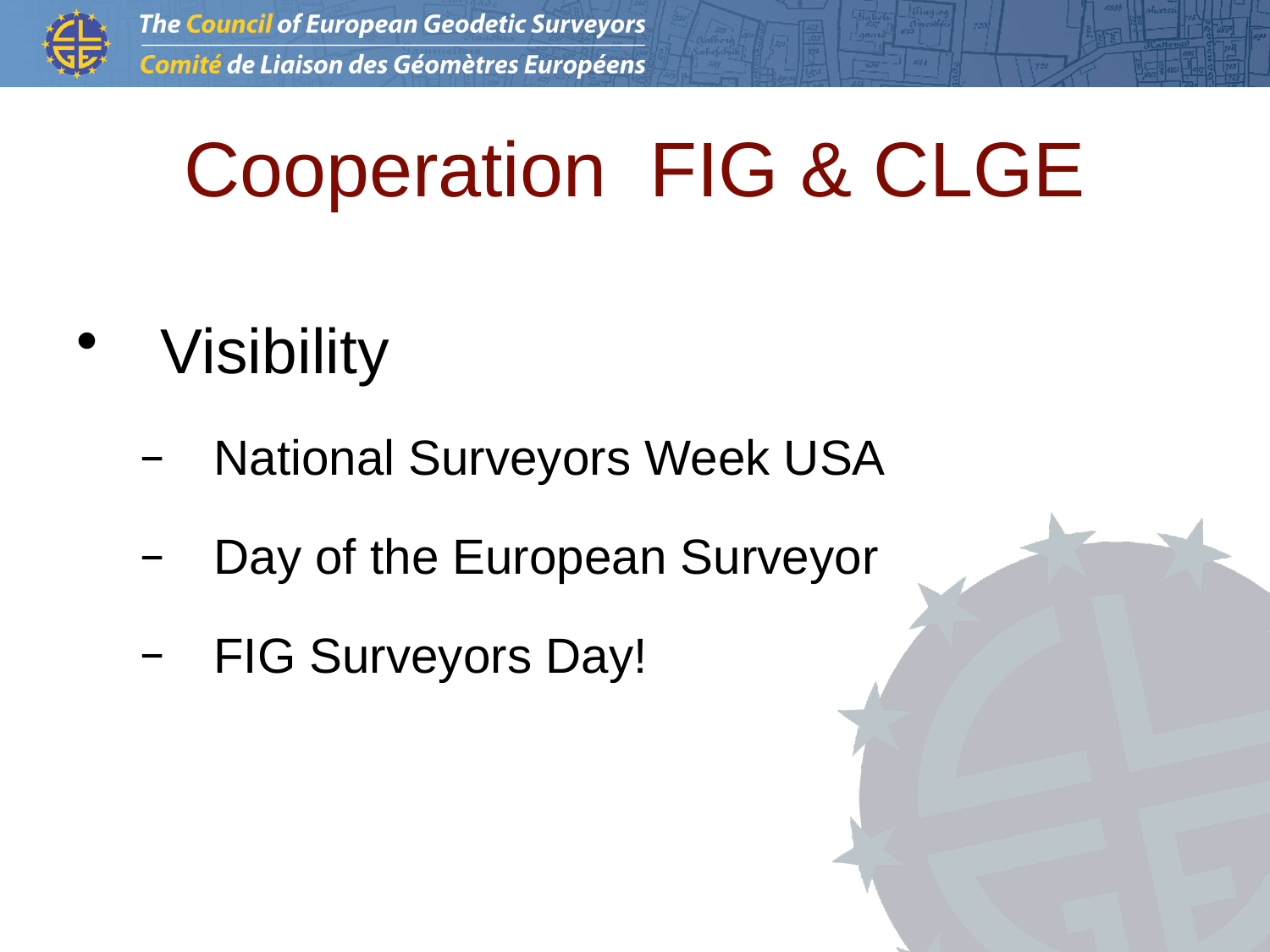

# Cooperation  FIG & CLGE
Visibility
National Surveyors Week USA
Day of the European Surveyor
FIG Surveyors Day!